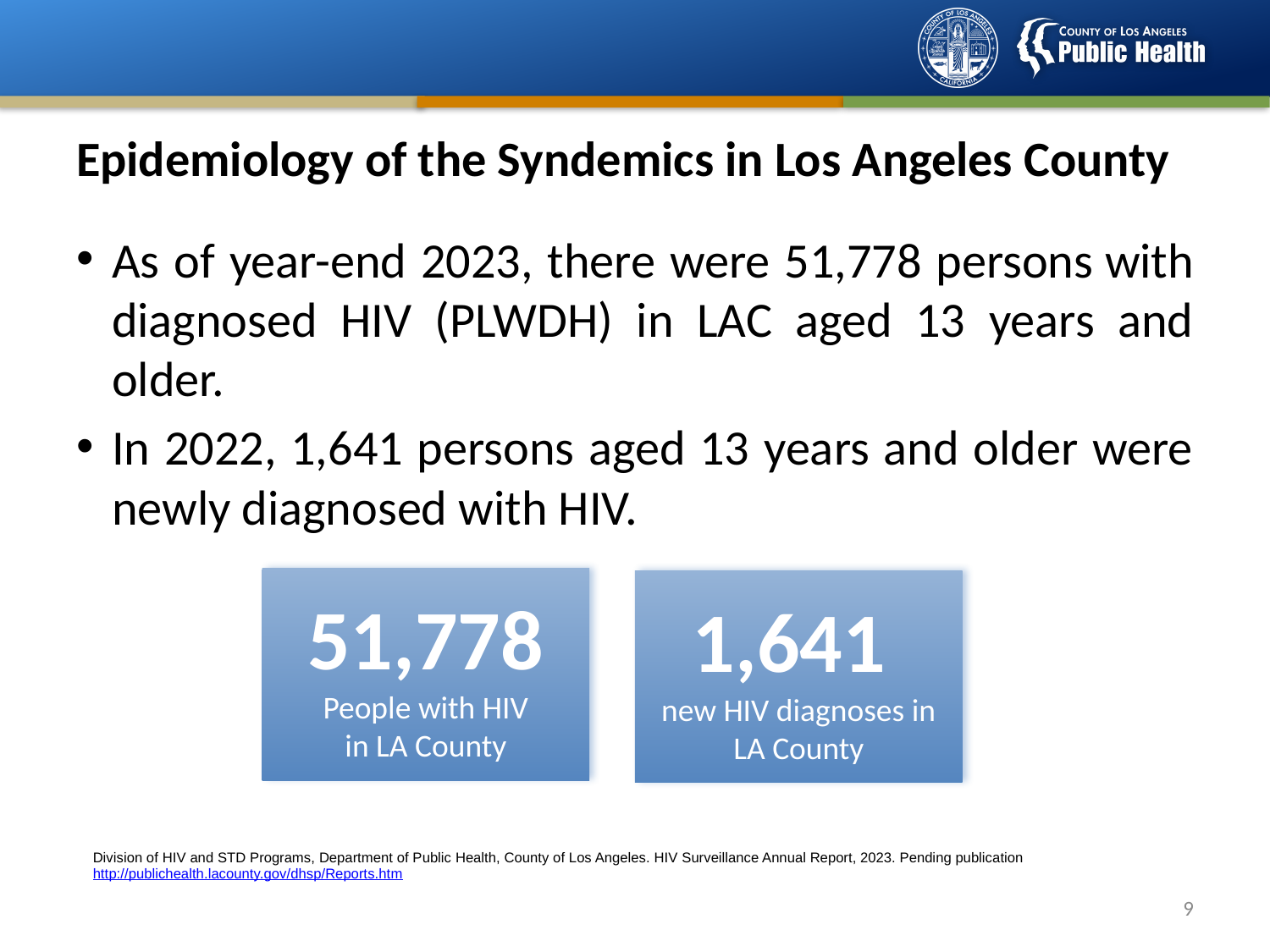

# Epidemiology of the Syndemics in Los Angeles County
As of year-end 2023, there were 51,778 persons with diagnosed HIV (PLWDH) in LAC aged 13 years and older.
In 2022, 1,641 persons aged 13 years and older were newly diagnosed with HIV.

51,778
People with HIV
in LA County
1,641
new HIV diagnoses in LA County
Division of HIV and STD Programs, Department of Public Health, County of Los Angeles. HIV Surveillance Annual Report, 2023. Pending publication  http://publichealth.lacounty.gov/dhsp/Reports.htm

9